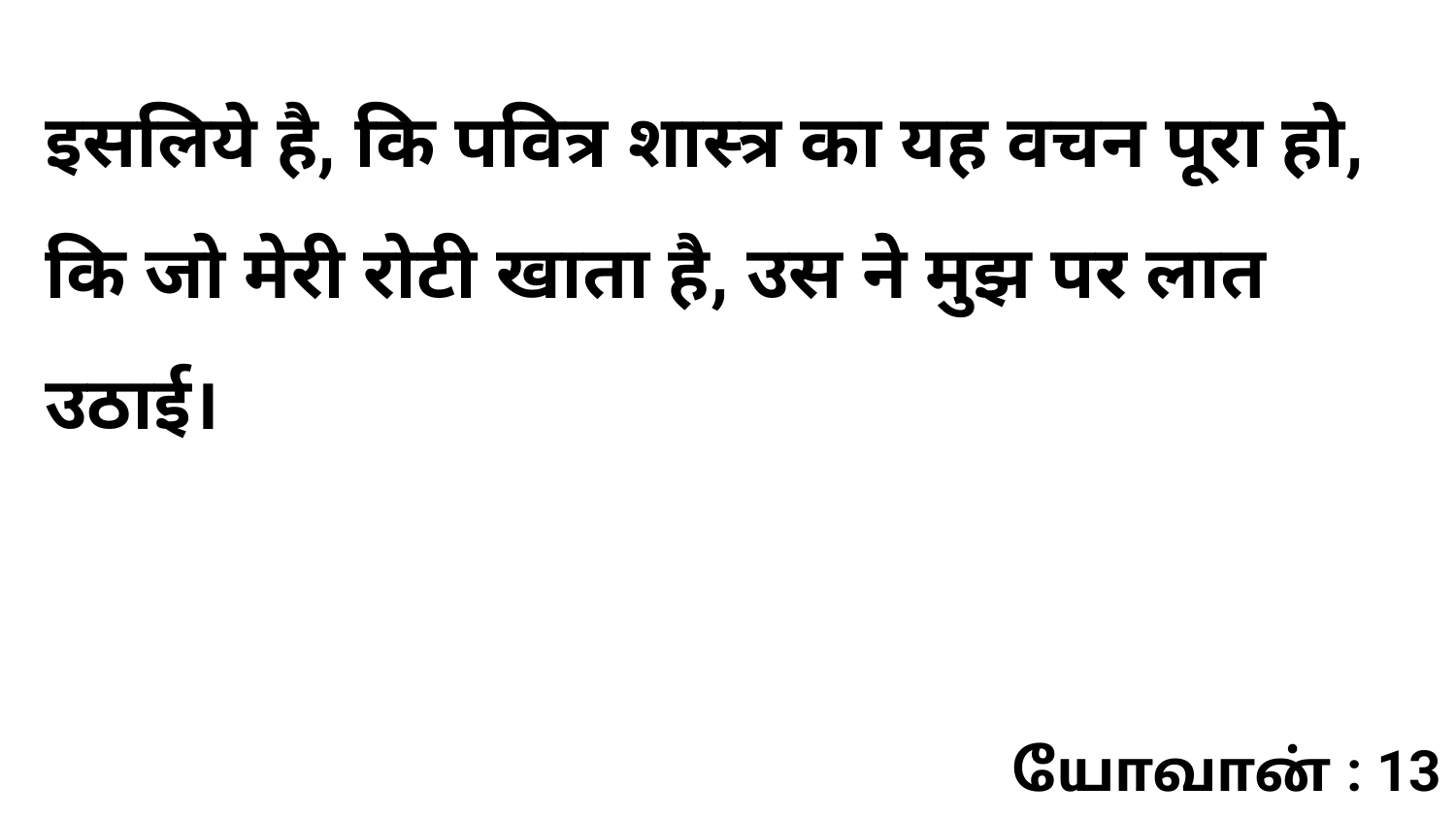

इसलिये है, कि पवित्र शास्त्र का यह वचन पूरा हो, कि जो मेरी रोटी खाता है, उस ने मुझ पर लात उठाई।
யோவான் : 13